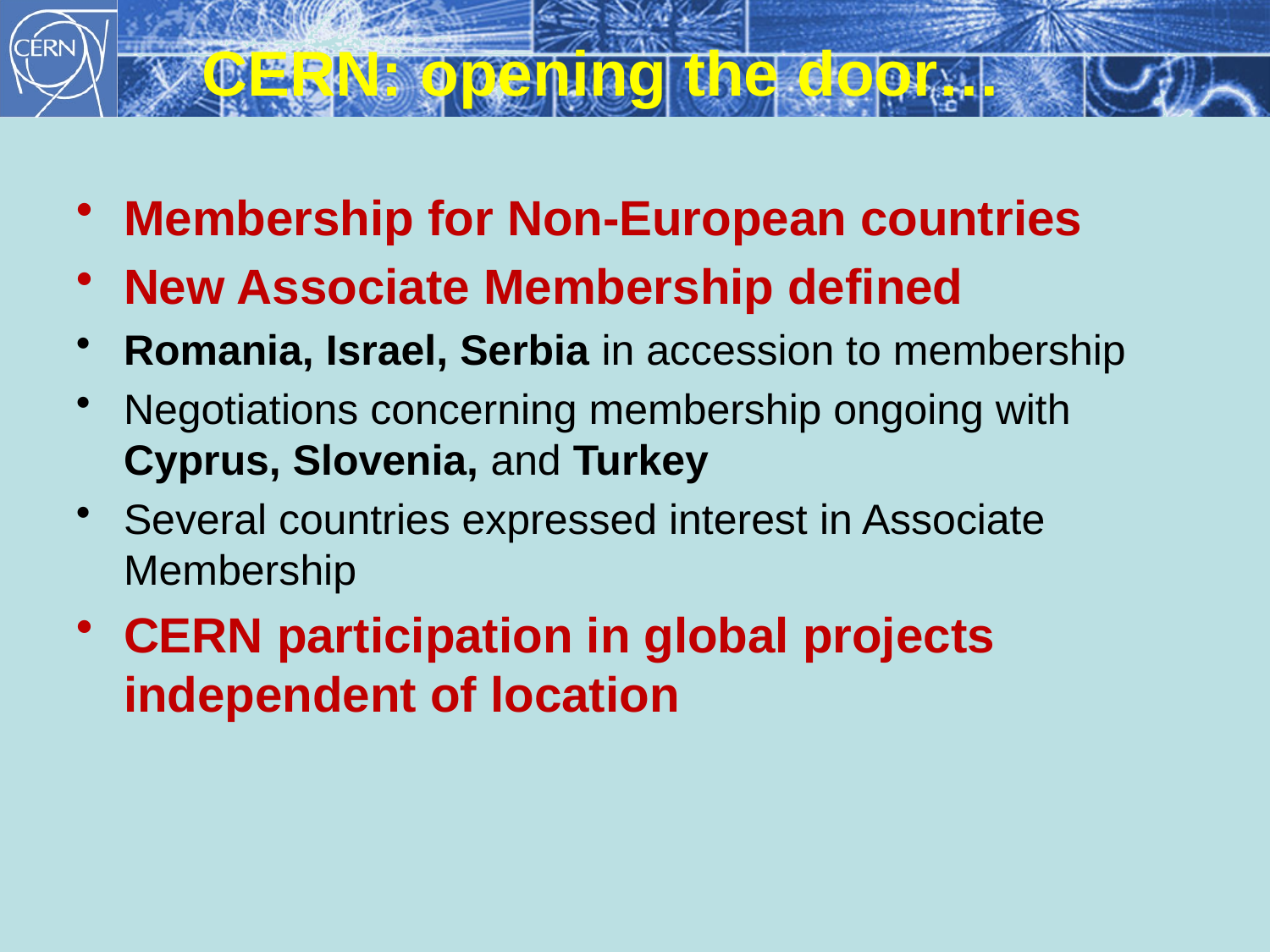

CERN: opening the door…
Membership for Non-European countries
New Associate Membership defined
Romania, Israel, Serbia in accession to membership
Negotiations concerning membership ongoing with Cyprus, Slovenia, and Turkey
Several countries expressed interest in Associate Membership
CERN participation in global projects independent of location